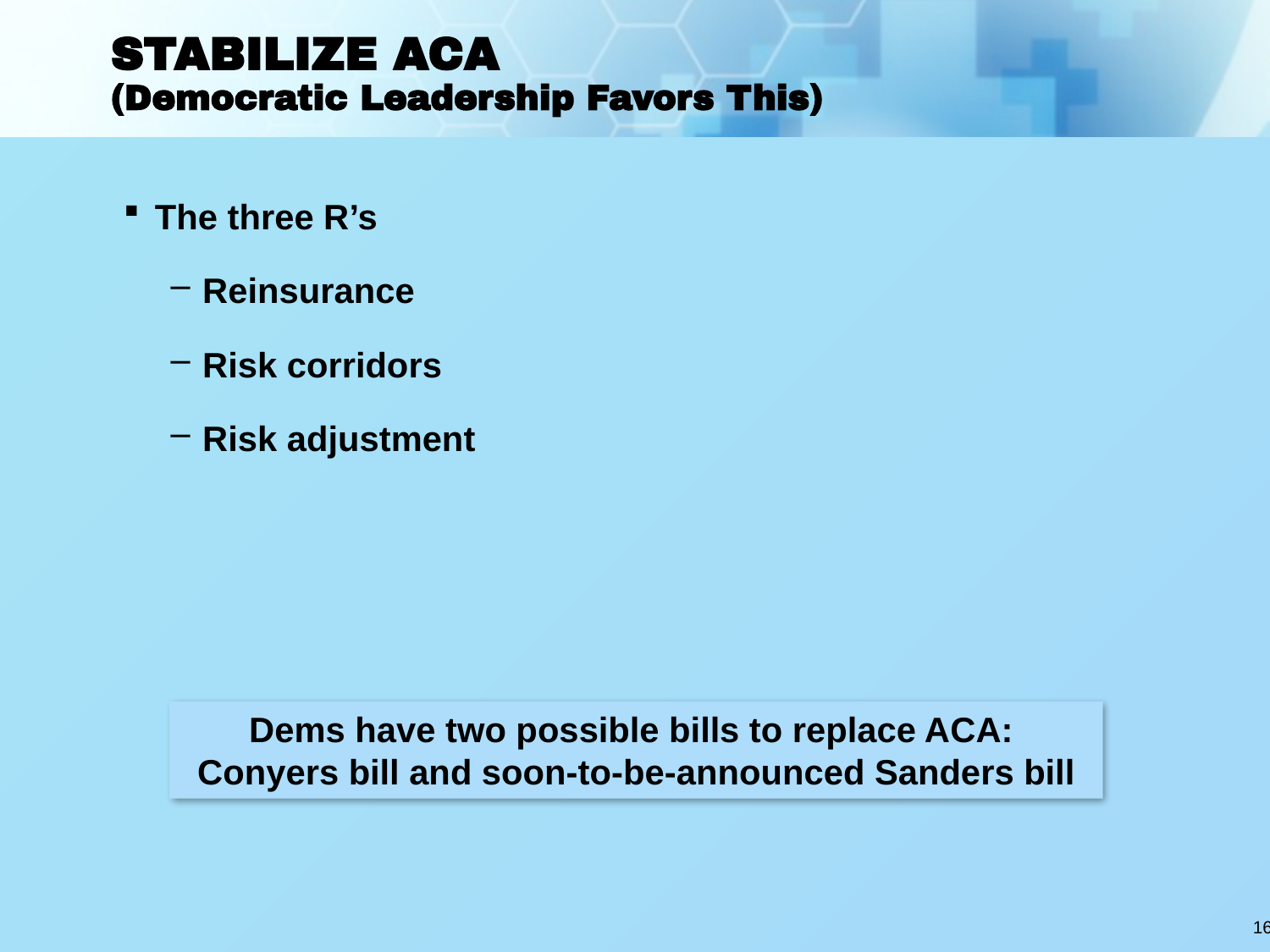

# STABILIZE ACA (Democratic Leadership Favors This)
The three R’s
Reinsurance
Risk corridors
Risk adjustment
Dems have two possible bills to replace ACA:
Conyers bill and soon-to-be-announced Sanders bill